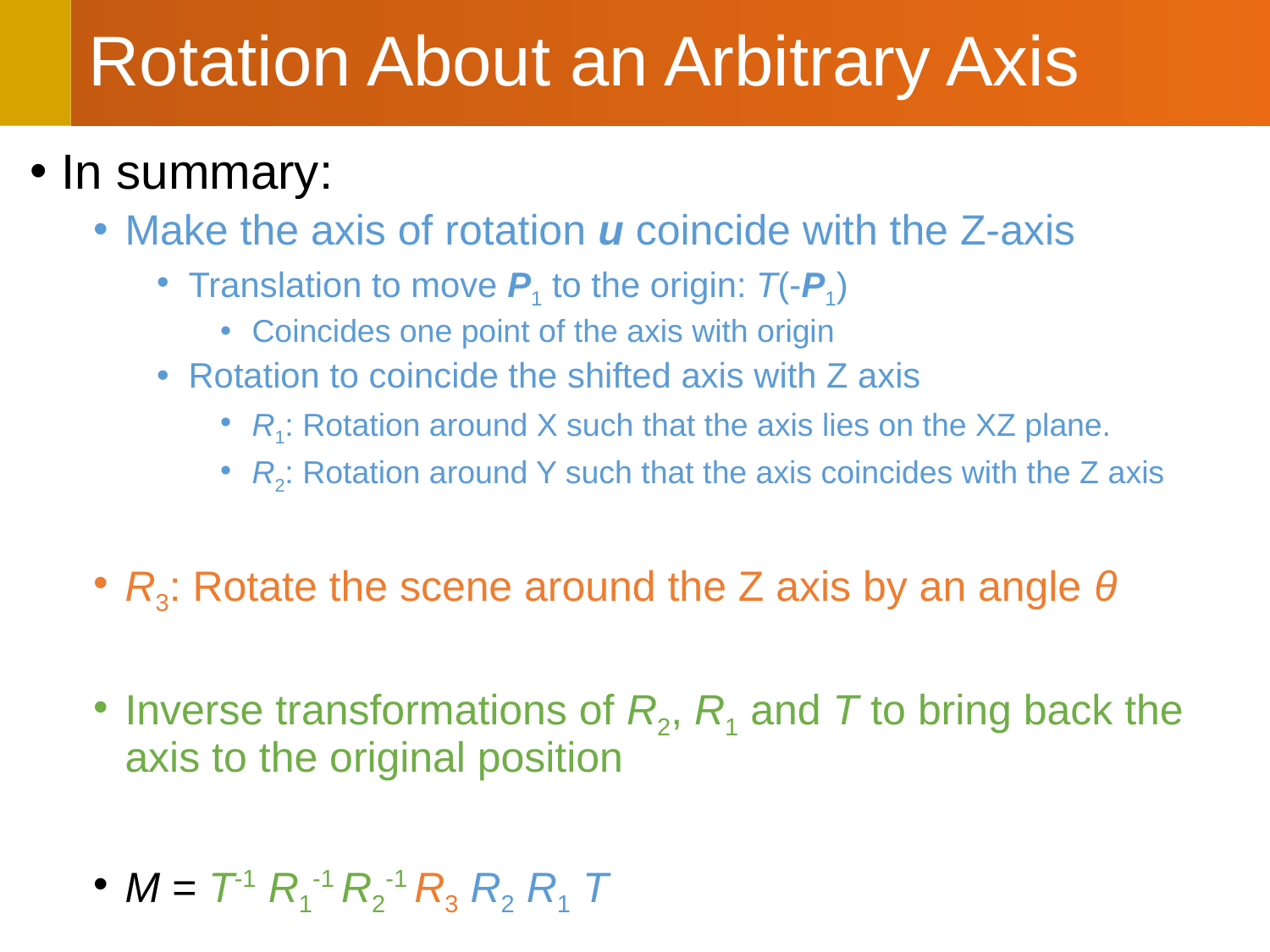

# Rotation About an Arbitrary Axis
In summary:
Make the axis of rotation u coincide with the Z-axis
Translation to move P1 to the origin: T(-P1)
Coincides one point of the axis with origin
Rotation to coincide the shifted axis with Z axis
R1: Rotation around X such that the axis lies on the XZ plane.
R2: Rotation around Y such that the axis coincides with the Z axis

R3: Rotate the scene around the Z axis by an angle θ

Inverse transformations of R2, R1 and T to bring back the axis to the original position

M = T-1 R1-1 R2-1 R3 R2 R1 T